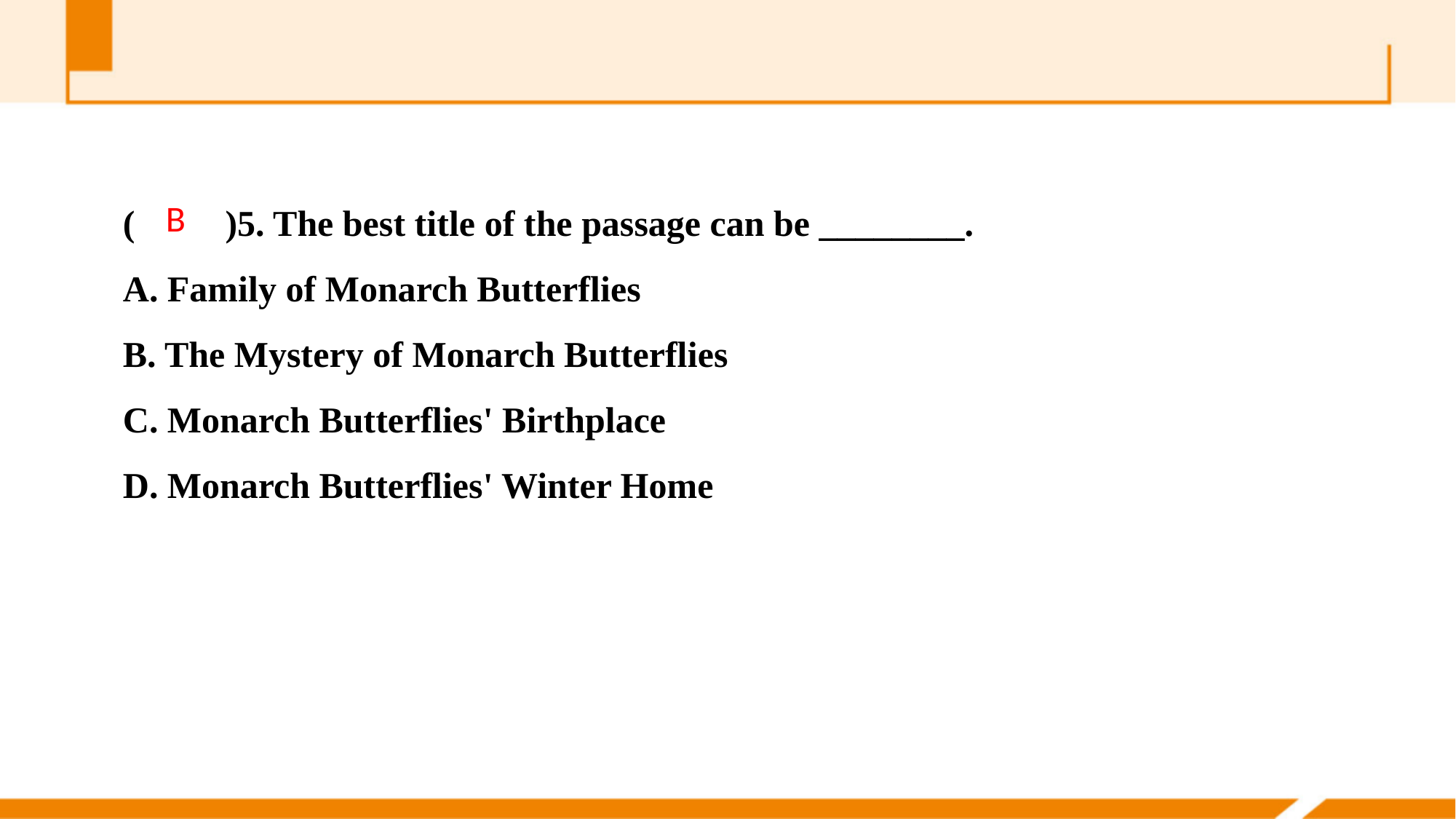

(　　)5. The best title of the passage can be ________.
A. Family of Monarch Butterflies
B. The Mystery of Monarch Butterflies
C. Monarch Butterflies' Birthplace
D. Monarch Butterflies' Winter Home
B